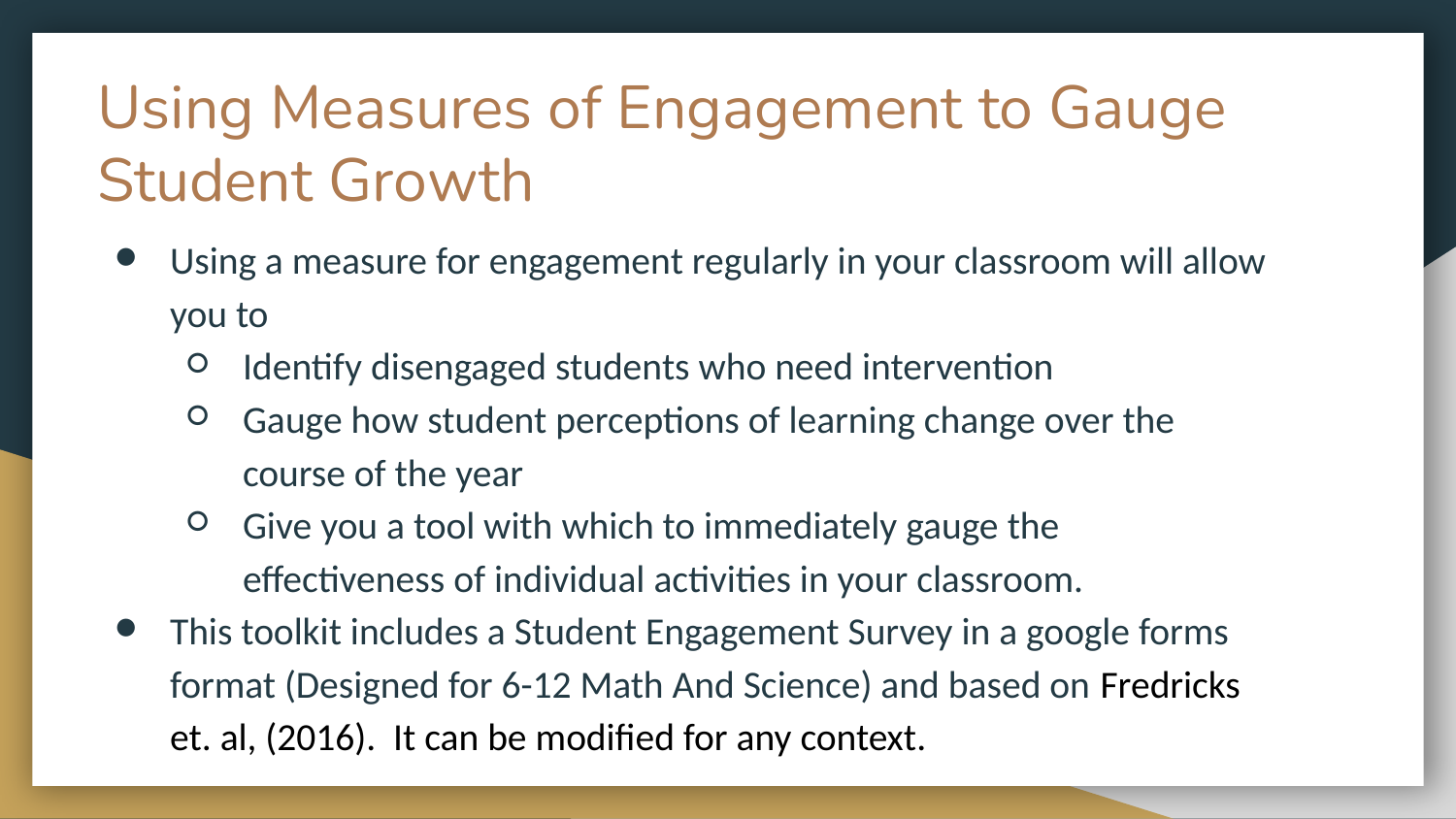

# Using Measures of Engagement to Gauge Student Growth
Using a measure for engagement regularly in your classroom will allow you to
Identify disengaged students who need intervention
Gauge how student perceptions of learning change over the course of the year
Give you a tool with which to immediately gauge the effectiveness of individual activities in your classroom.
This toolkit includes a Student Engagement Survey in a google forms format (Designed for 6-12 Math And Science) and based on Fredricks et. al, (2016).  It can be modified for any context.